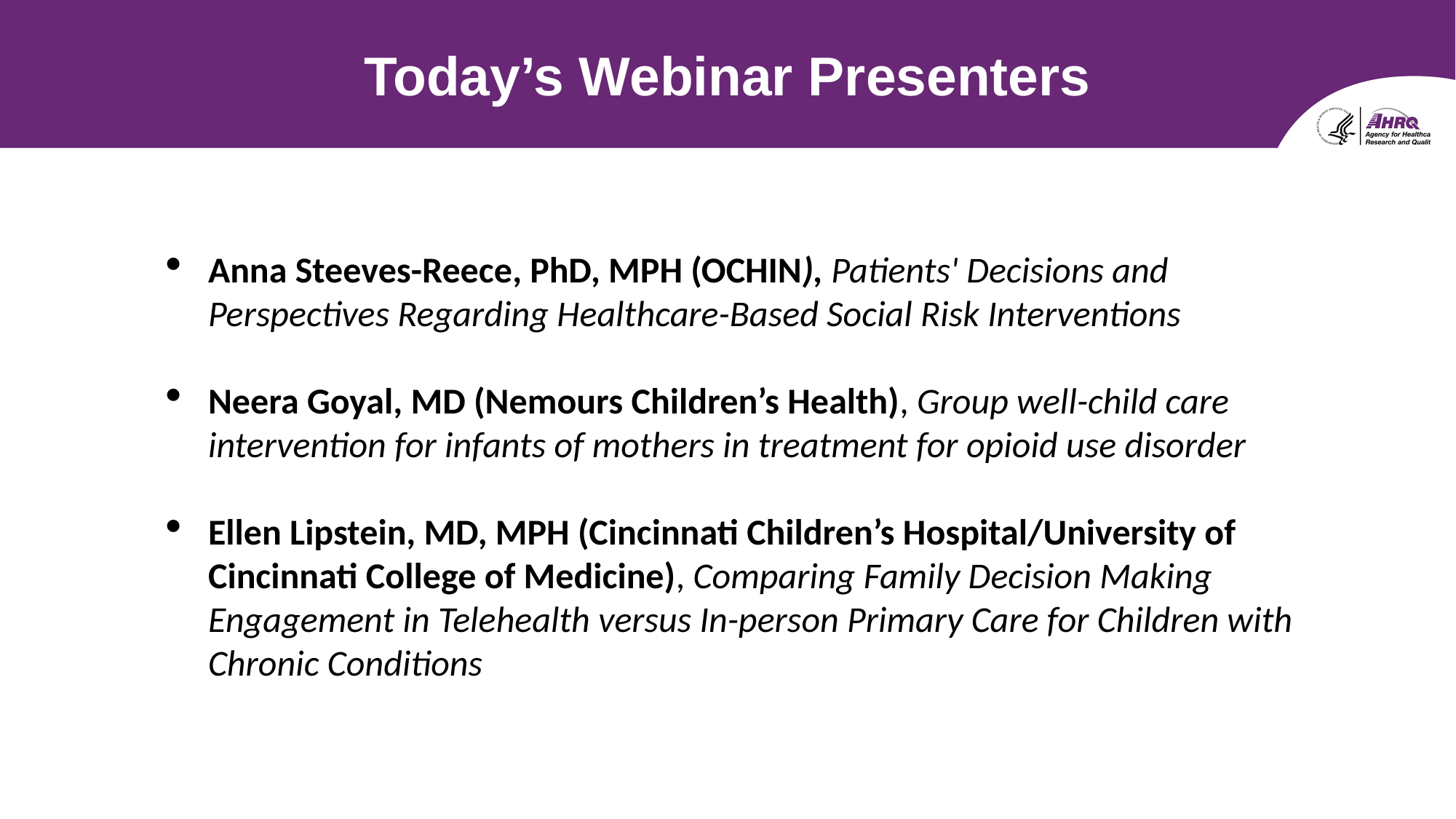

# Today’s Webinar Presenters

Anna Steeves-Reece, PhD, MPH (OCHIN), Patients' Decisions and Perspectives Regarding Healthcare-Based Social Risk Interventions

Neera Goyal, MD (Nemours Children’s Health), Group well-child care intervention for infants of mothers in treatment for opioid use disorder

Ellen Lipstein, MD, MPH (Cincinnati Children’s Hospital/University of Cincinnati College of Medicine), Comparing Family Decision Making Engagement in Telehealth versus In-person Primary Care for Children with Chronic Conditions